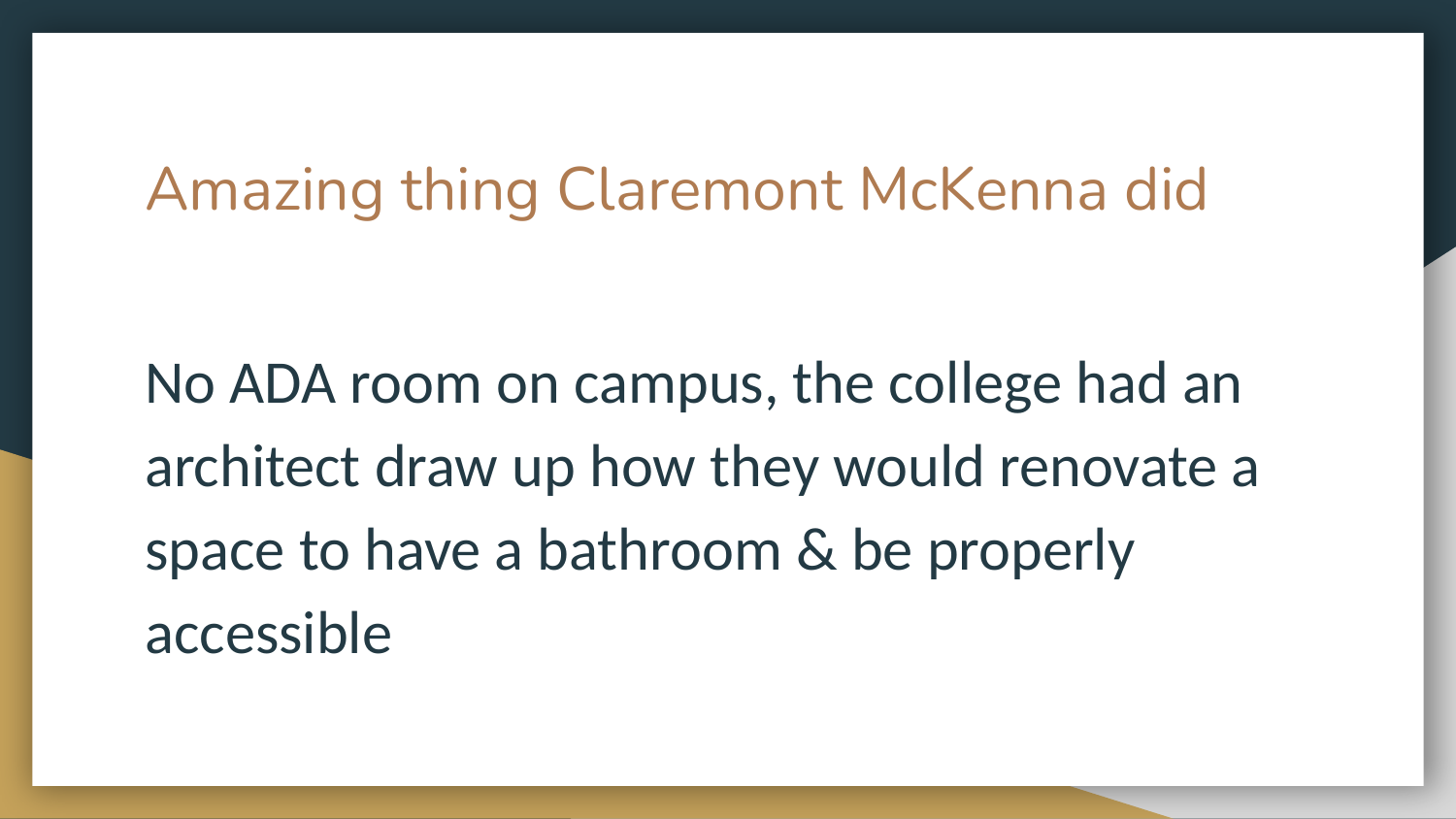

# Amazing thing Claremont McKenna did
No ADA room on campus, the college had an architect draw up how they would renovate a space to have a bathroom & be properly accessible